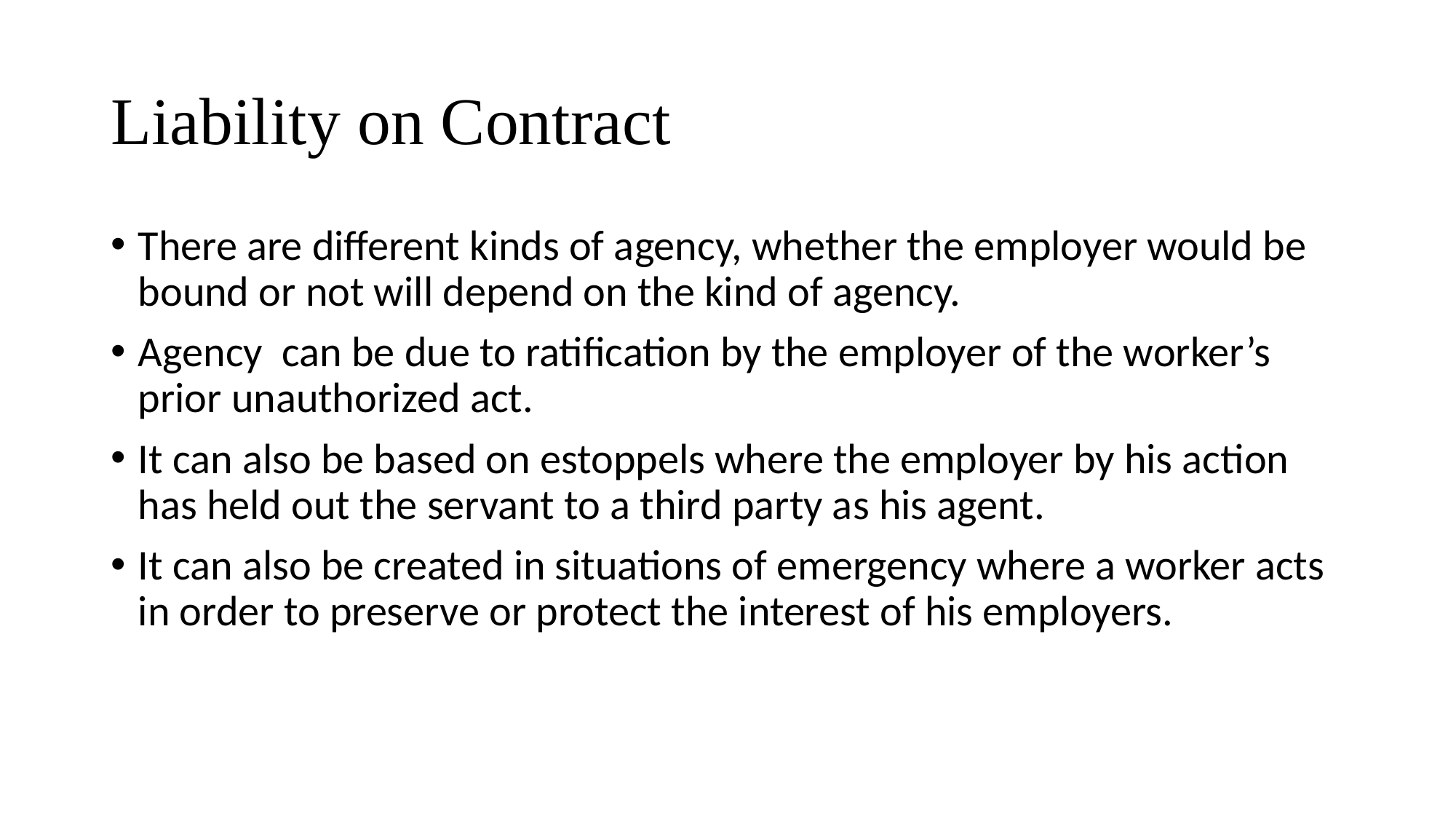

# Liability on Contract
There are different kinds of agency, whether the employer would be bound or not will depend on the kind of agency.
Agency  can be due to ratification by the employer of the worker’s prior unauthorized act.
It can also be based on estoppels where the employer by his action has held out the servant to a third party as his agent.
It can also be created in situations of emergency where a worker acts in order to preserve or protect the interest of his employers.